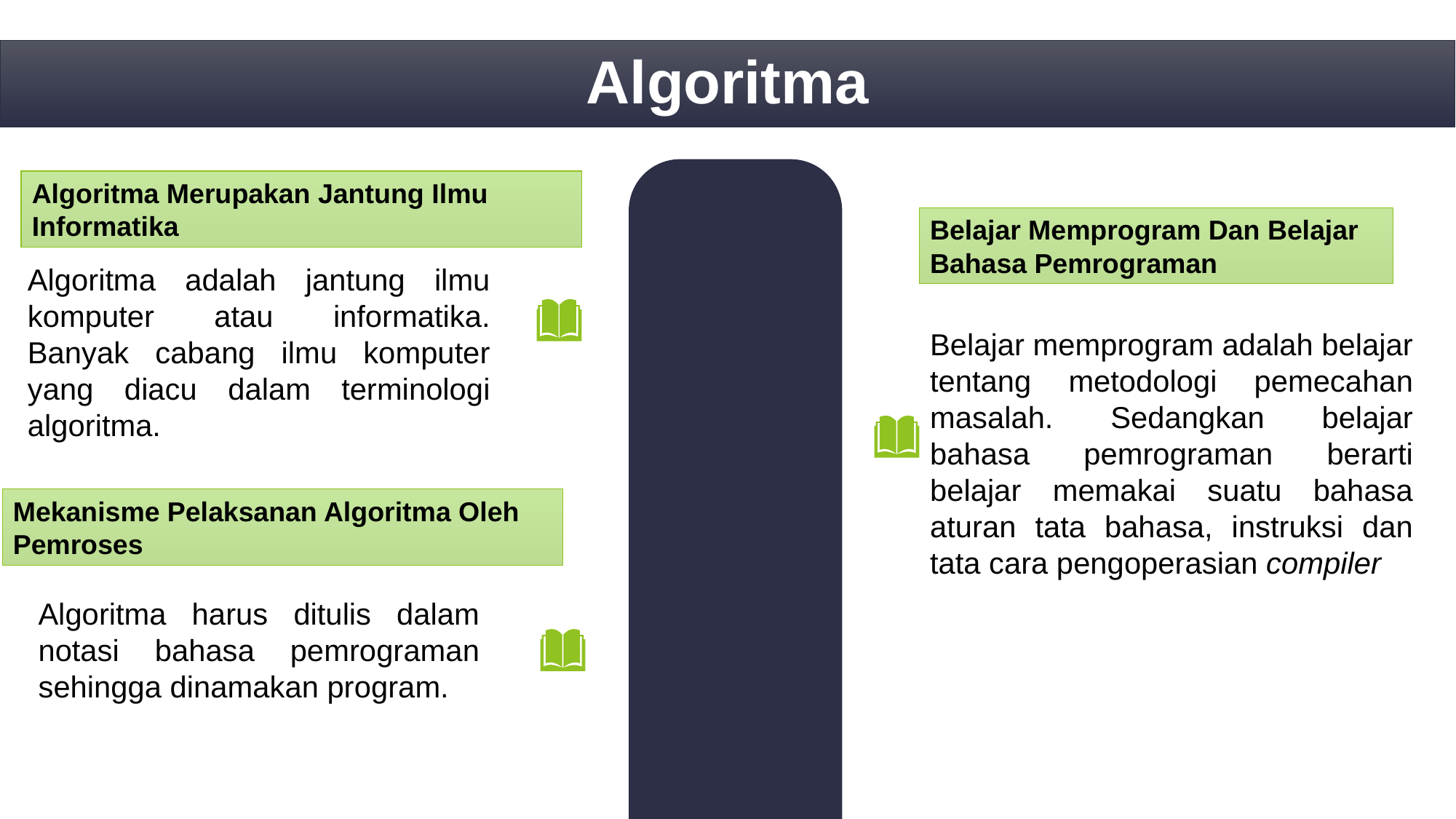

Algoritma

Algoritma Merupakan Jantung Ilmu Informatika
Belajar Memprogram Dan Belajar Bahasa Pemrograman
Algoritma adalah jantung ilmu komputer atau informatika. Banyak cabang ilmu komputer yang diacu dalam terminologi algoritma.

Belajar memprogram adalah belajar tentang metodologi pemecahan masalah. Sedangkan belajar bahasa pemrograman berarti belajar memakai suatu bahasa aturan tata bahasa, instruksi dan tata cara pengoperasian compiler

Mekanisme Pelaksanan Algoritma Oleh Pemroses
Algoritma harus ditulis dalam notasi bahasa pemrograman sehingga dinamakan program.